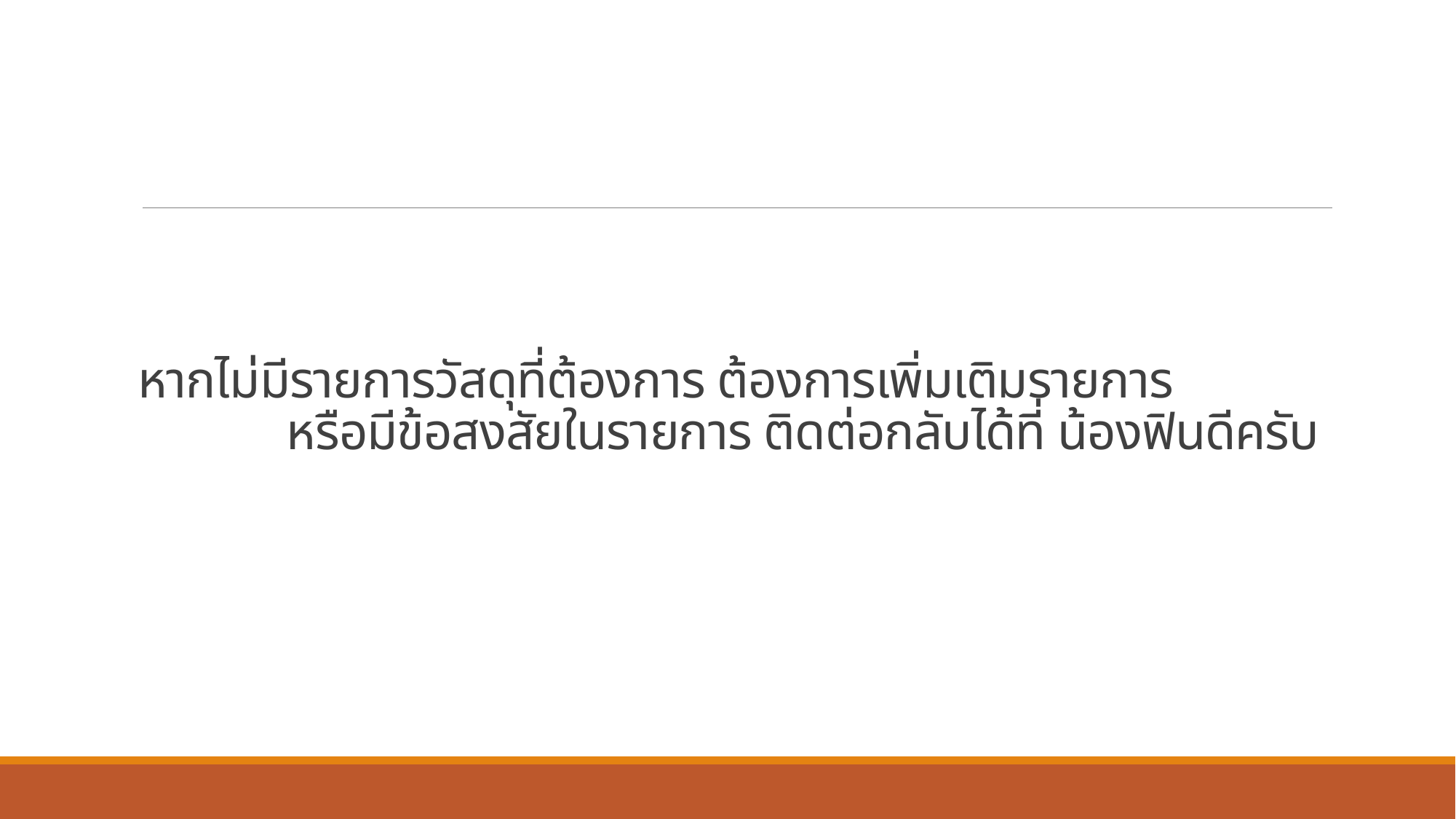

# หากไม่มีรายการวัสดุที่ต้องการ ต้องการเพิ่มเติมรายการ                         หรือมีข้อสงสัยในรายการ ติดต่อกลับได้ที่ น้องฟินดีครับ